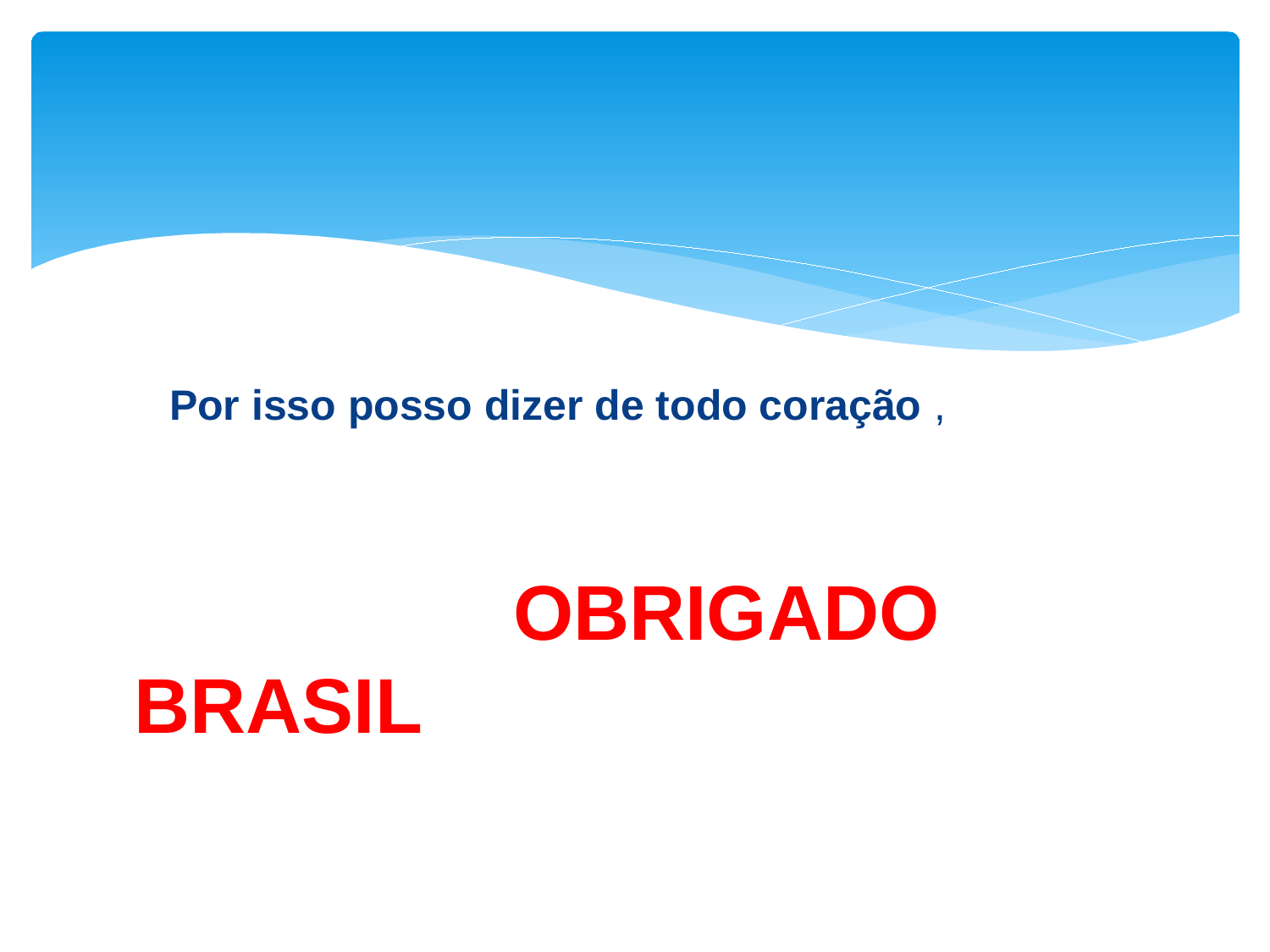

#
   Por isso posso dizer de todo coração ,

                                OBRIGADO BRASIL